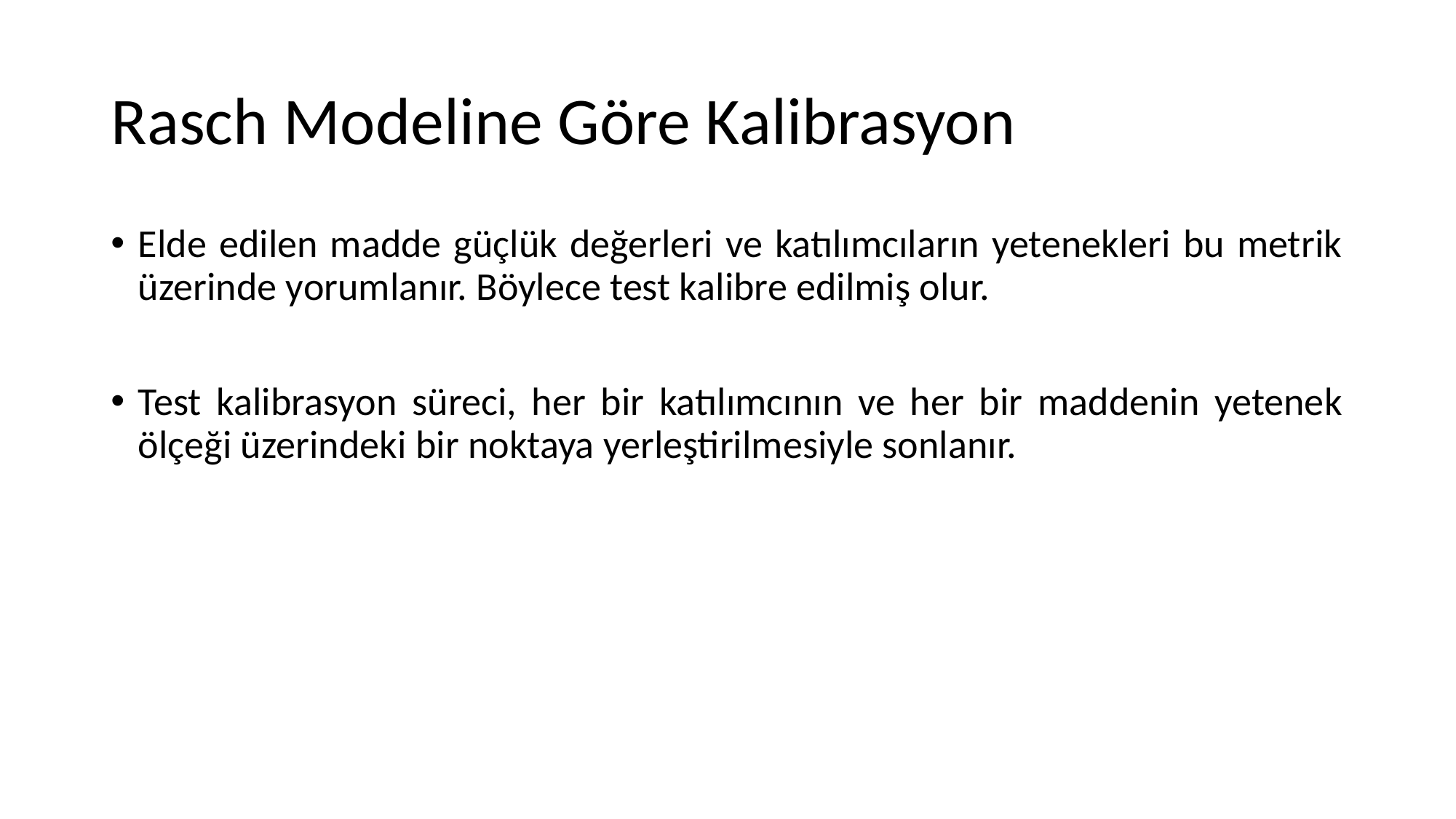

# Rasch Modeline Göre Kalibrasyon
Elde edilen madde güçlük değerleri ve katılımcıların yetenekleri bu metrik üzerinde yorumlanır. Böylece test kalibre edilmiş olur.

Test kalibrasyon süreci, her bir katılımcının ve her bir maddenin yetenek ölçeği üzerindeki bir noktaya yerleştirilmesiyle sonlanır.